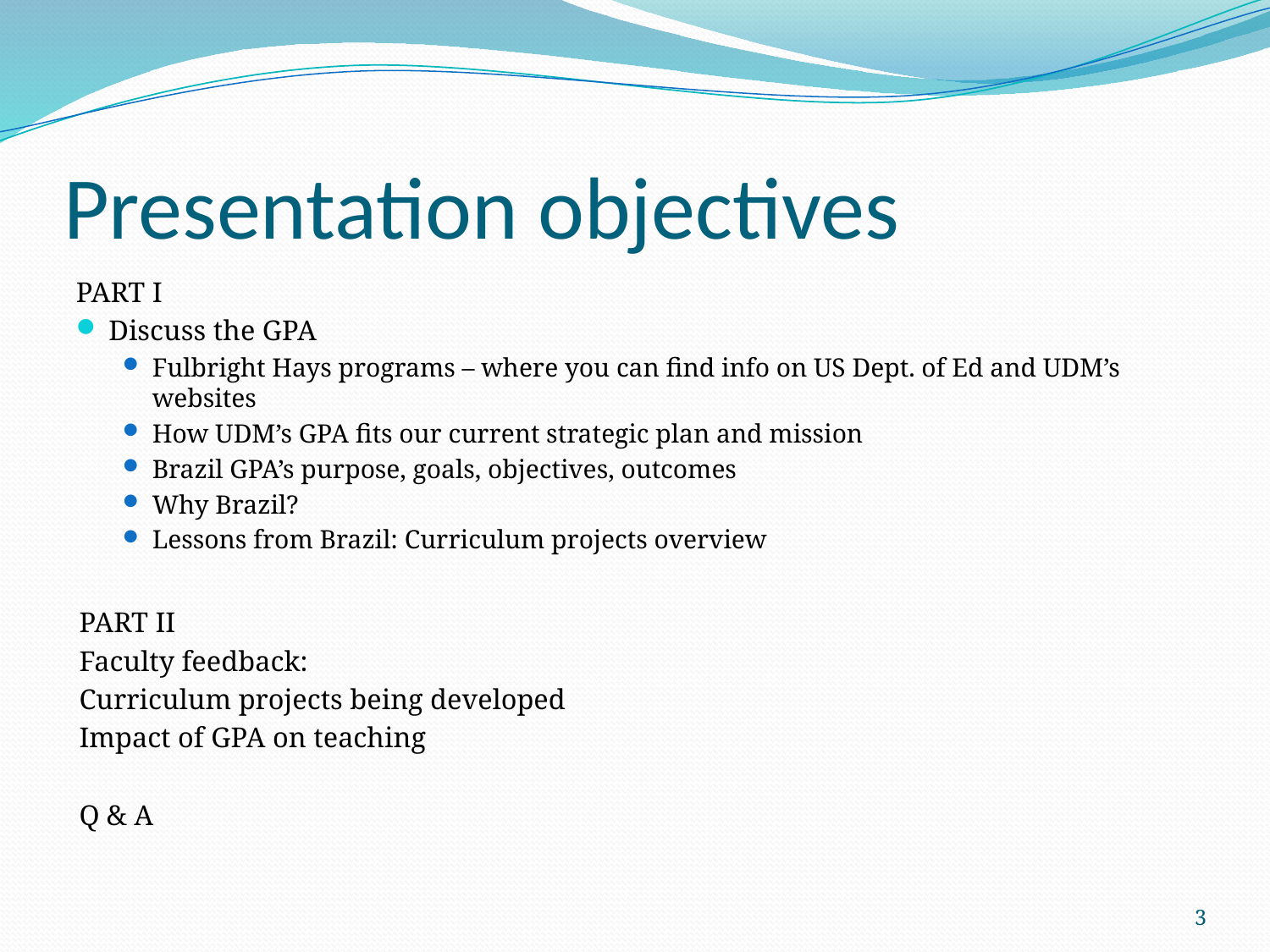

# Presentation objectives
PART I
Discuss the GPA
Fulbright Hays programs – where you can find info on US Dept. of Ed and UDM’s websites
How UDM’s GPA fits our current strategic plan and mission
Brazil GPA’s purpose, goals, objectives, outcomes
Why Brazil?
Lessons from Brazil: Curriculum projects overview

PART II
Faculty feedback:
Curriculum projects being developed
Impact of GPA on teaching

Q & A

3